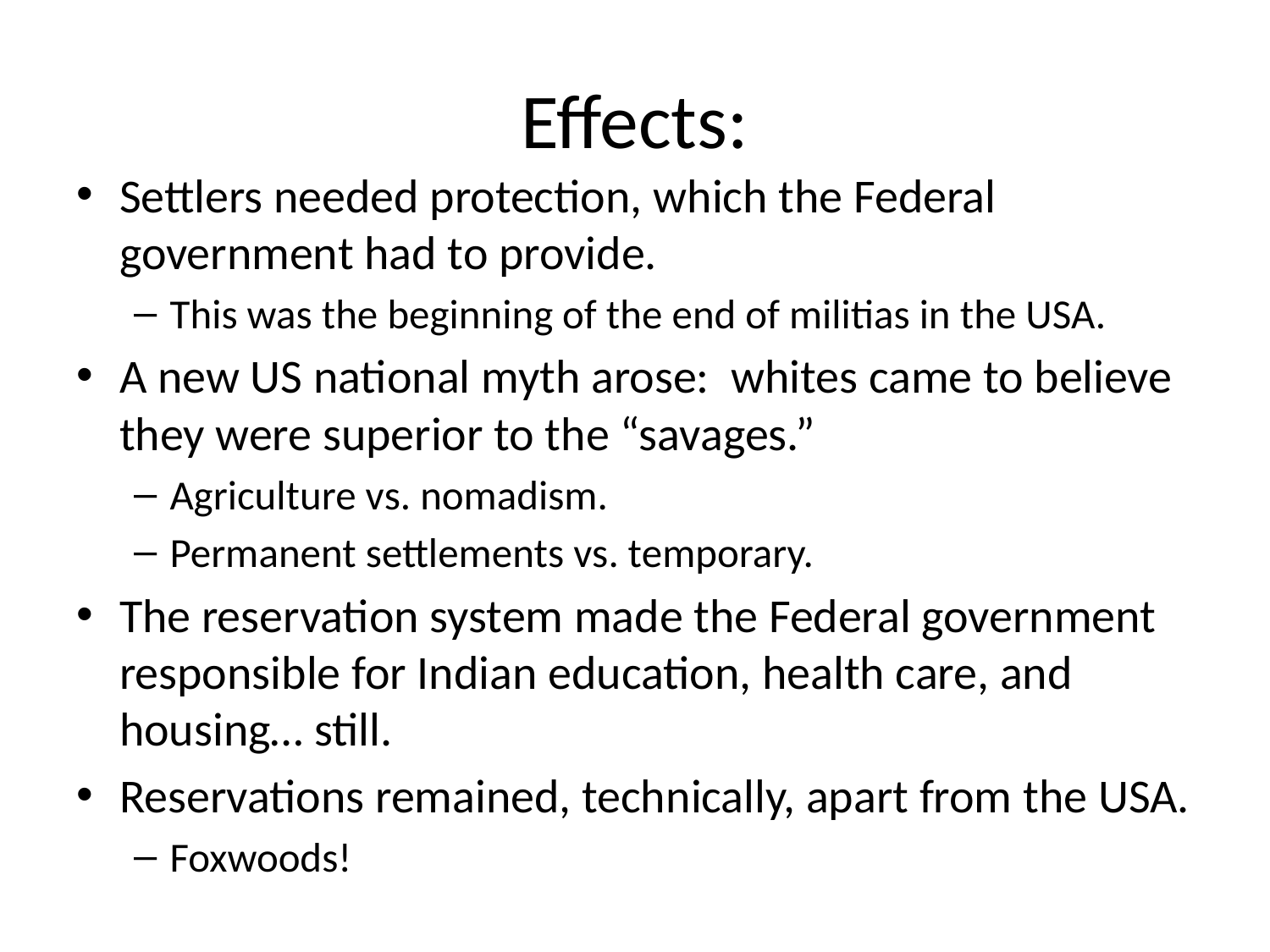

# Effects:
Settlers needed protection, which the Federal government had to provide.
This was the beginning of the end of militias in the USA.
A new US national myth arose:  whites came to believe they were superior to the “savages.”
Agriculture vs. nomadism.
Permanent settlements vs. temporary.
The reservation system made the Federal government responsible for Indian education, health care, and housing… still.
Reservations remained, technically, apart from the USA.
Foxwoods!